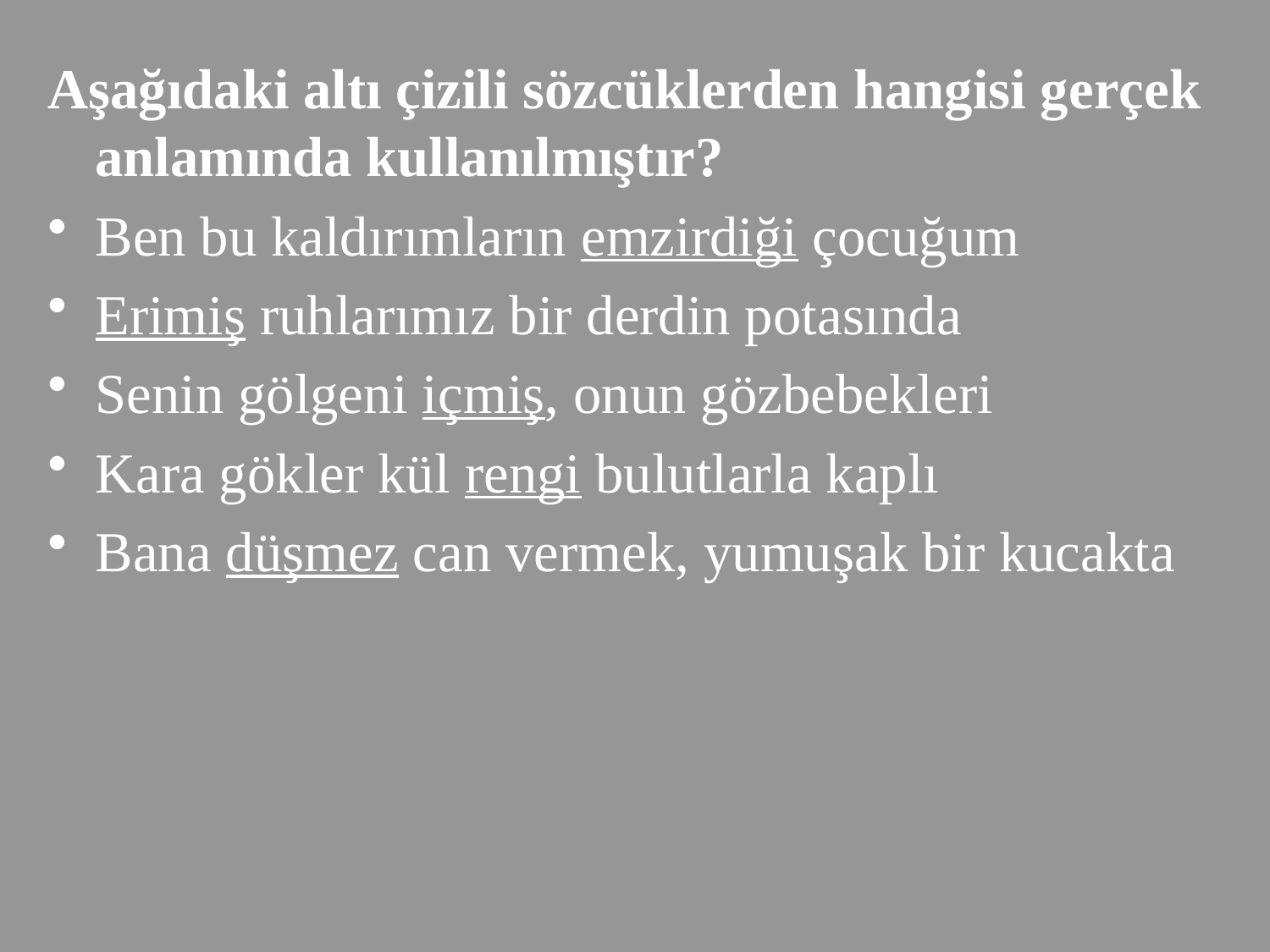

Aşağıdaki altı çizili sözcüklerden hangisi gerçek anlamında kullanılmıştır?
Ben bu kaldırımların emzirdiği çocuğum
Erimiş ruhlarımız bir derdin potasında
Senin gölgeni içmiş, onun gözbebekleri
Kara gökler kül rengi bulutlarla kaplı
Bana düşmez can vermek, yumuşak bir kucakta